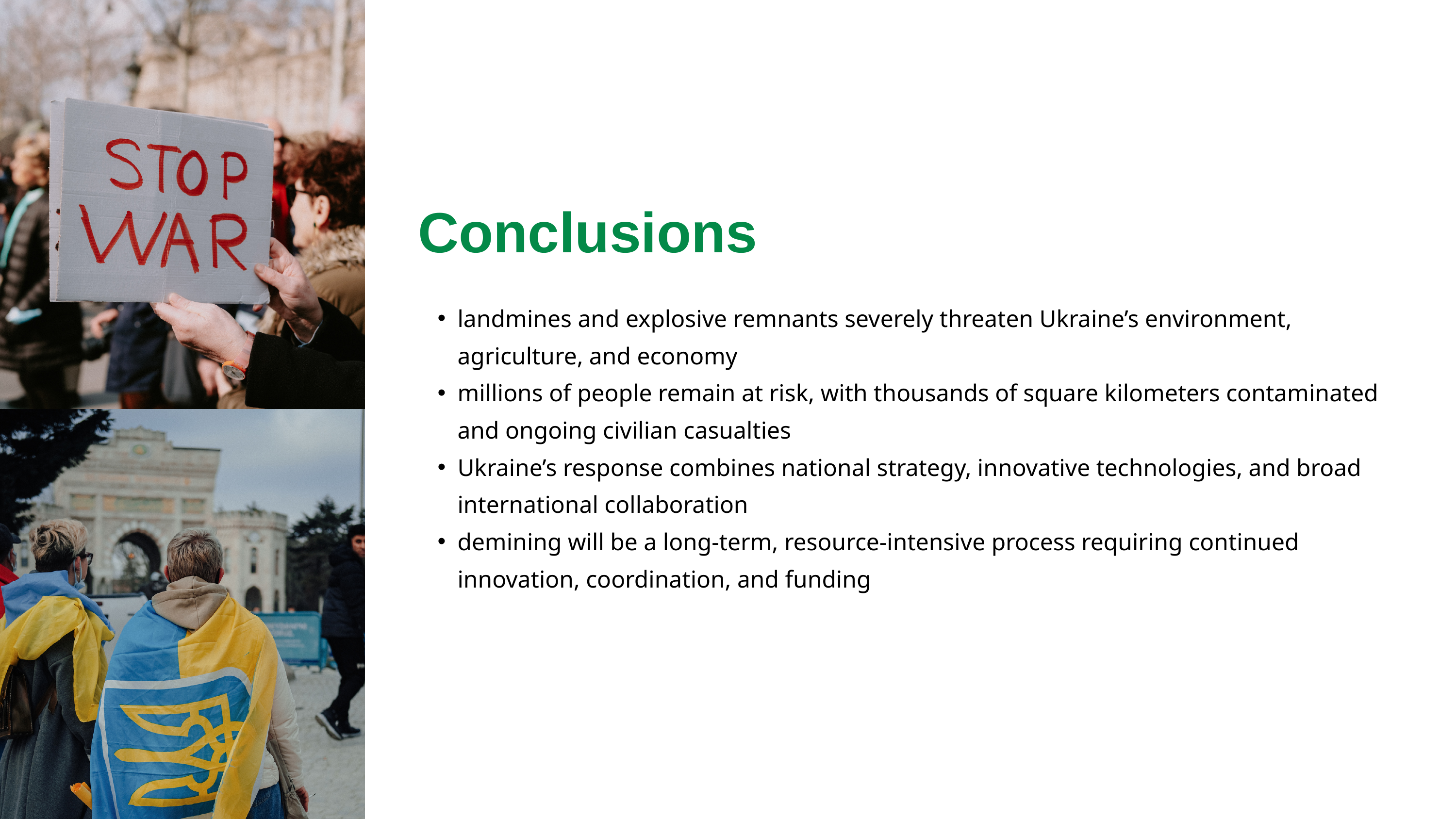

Conclusions
landmines and explosive remnants severely threaten Ukraine’s environment, agriculture, and economy
millions of people remain at risk, with thousands of square kilometers contaminated and ongoing civilian casualties
Ukraine’s response combines national strategy, innovative technologies, and broad international collaboration
demining will be a long-term, resource-intensive process requiring continued innovation, coordination, and funding